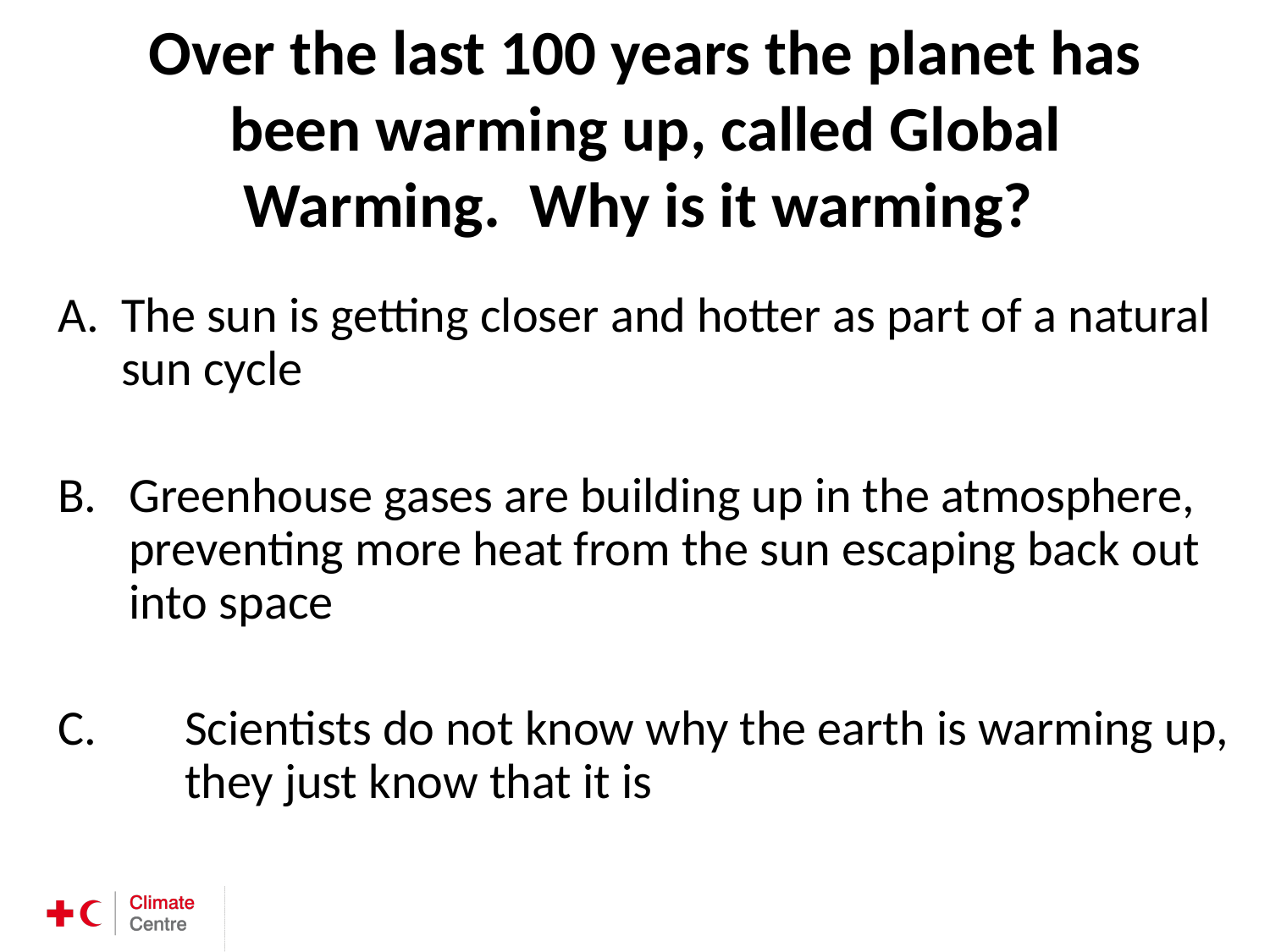

# Over the last 100 years the planet has been warming up, called Global Warming.  Why is it warming?
The sun is getting closer and hotter as part of a natural sun cycle

Greenhouse gases are building up in the atmosphere, preventing more heat from the sun escaping back out into space

C.	Scientists do not know why the earth is warming up, 	they just know that it is